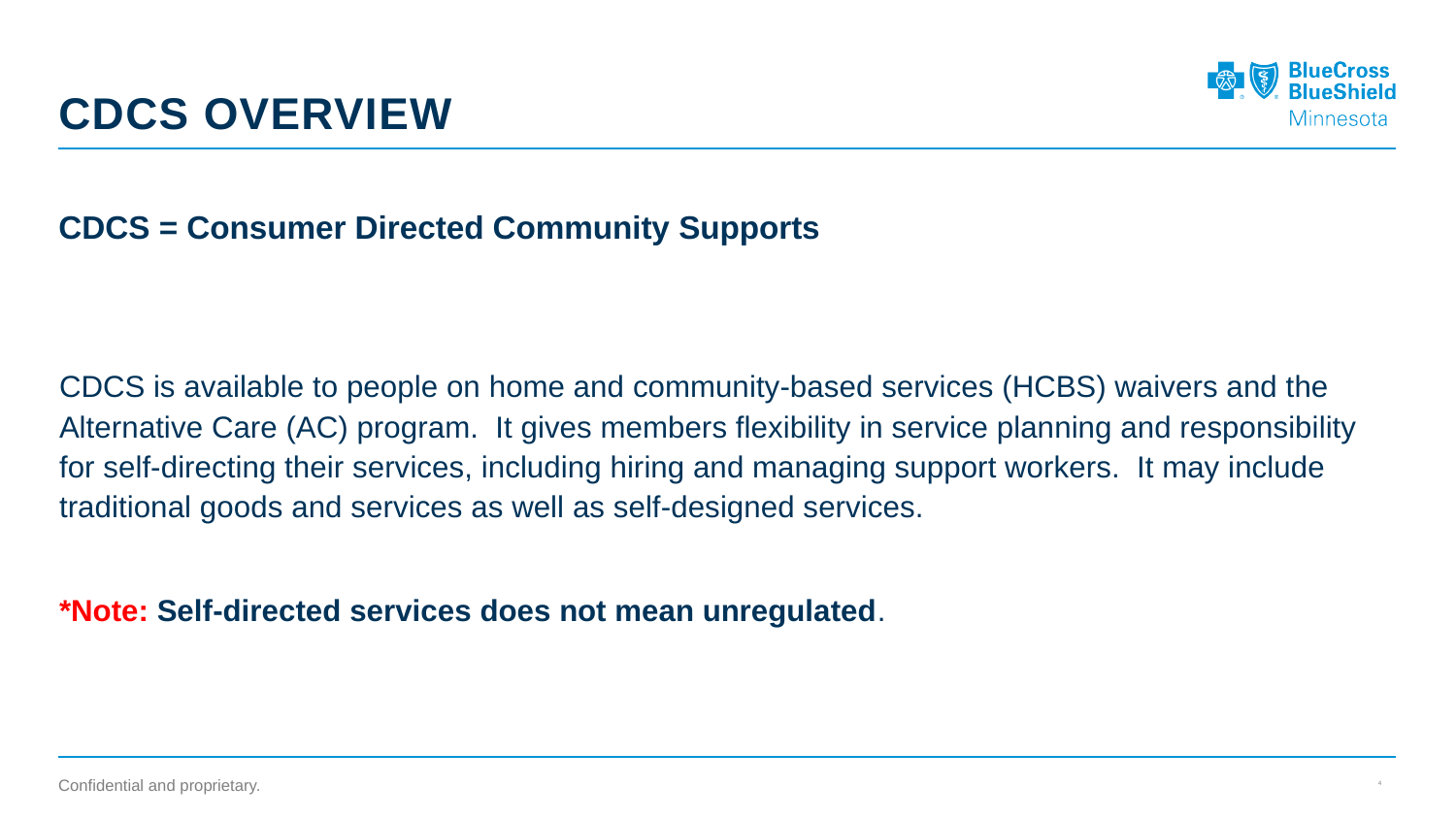

# CDCS Overview
CDCS = Consumer Directed Community Supports

CDCS is available to people on home and community-based services (HCBS) waivers and the Alternative Care (AC) program.  It gives members flexibility in service planning and responsibility for self-directing their services, including hiring and managing support workers.  It may include traditional goods and services as well as self-designed services.

*Note: Self-directed services does not mean unregulated.
4